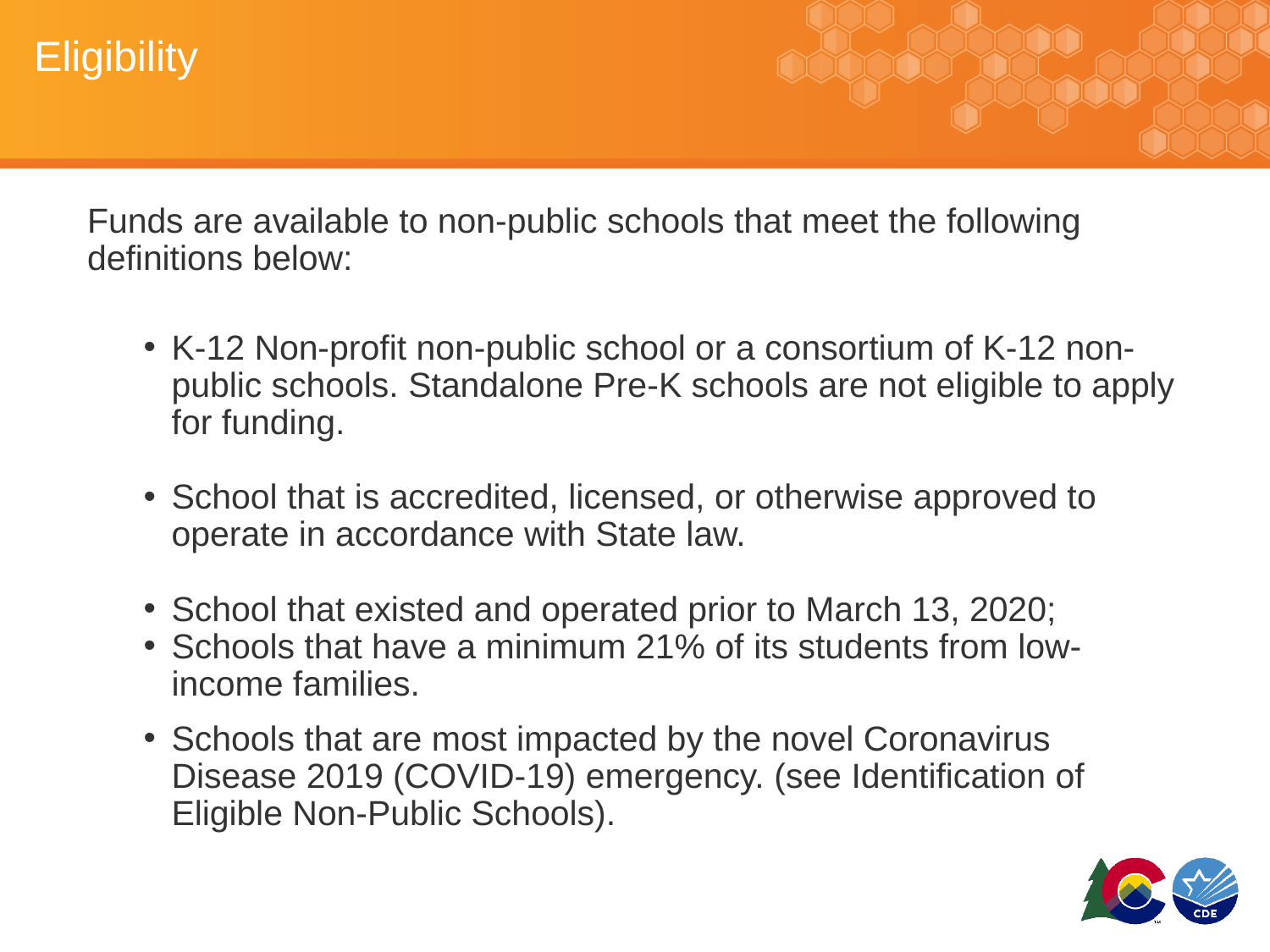

# Eligibility
Funds are available to non-public schools that meet the following definitions below:

K-12 Non-profit non-public school or a consortium of K-12 non-public schools. Standalone Pre-K schools are not eligible to apply for funding.

School that is accredited, licensed, or otherwise approved to operate in accordance with State law.

School that existed and operated prior to March 13, 2020;
Schools that have a minimum 21% of its students from low-income families.
Schools that are most impacted by the novel Coronavirus Disease 2019 (COVID-19) emergency. (see Identification of Eligible Non-Public Schools).